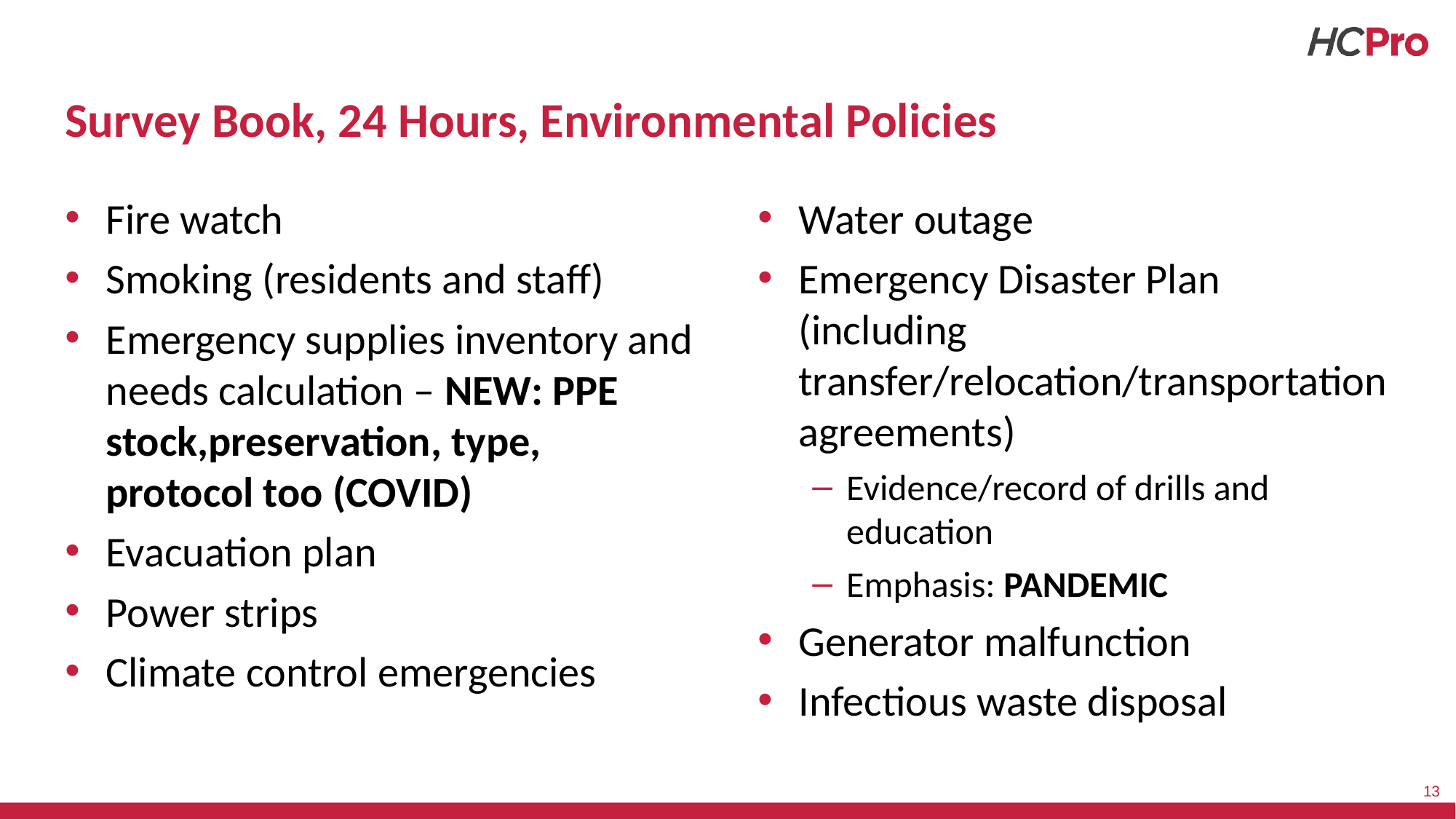

# Survey Book, 24 Hours, Environmental Policies
Fire watch
Smoking (residents and staff)
Emergency supplies inventory and needs calculation – NEW: PPE stock,preservation, type, protocol too (COVID)
Evacuation plan
Power strips
Climate control emergencies
Water outage
Emergency Disaster Plan (including transfer/relocation/transportation agreements)
Evidence/record of drills and education
Emphasis: PANDEMIC
Generator malfunction
Infectious waste disposal